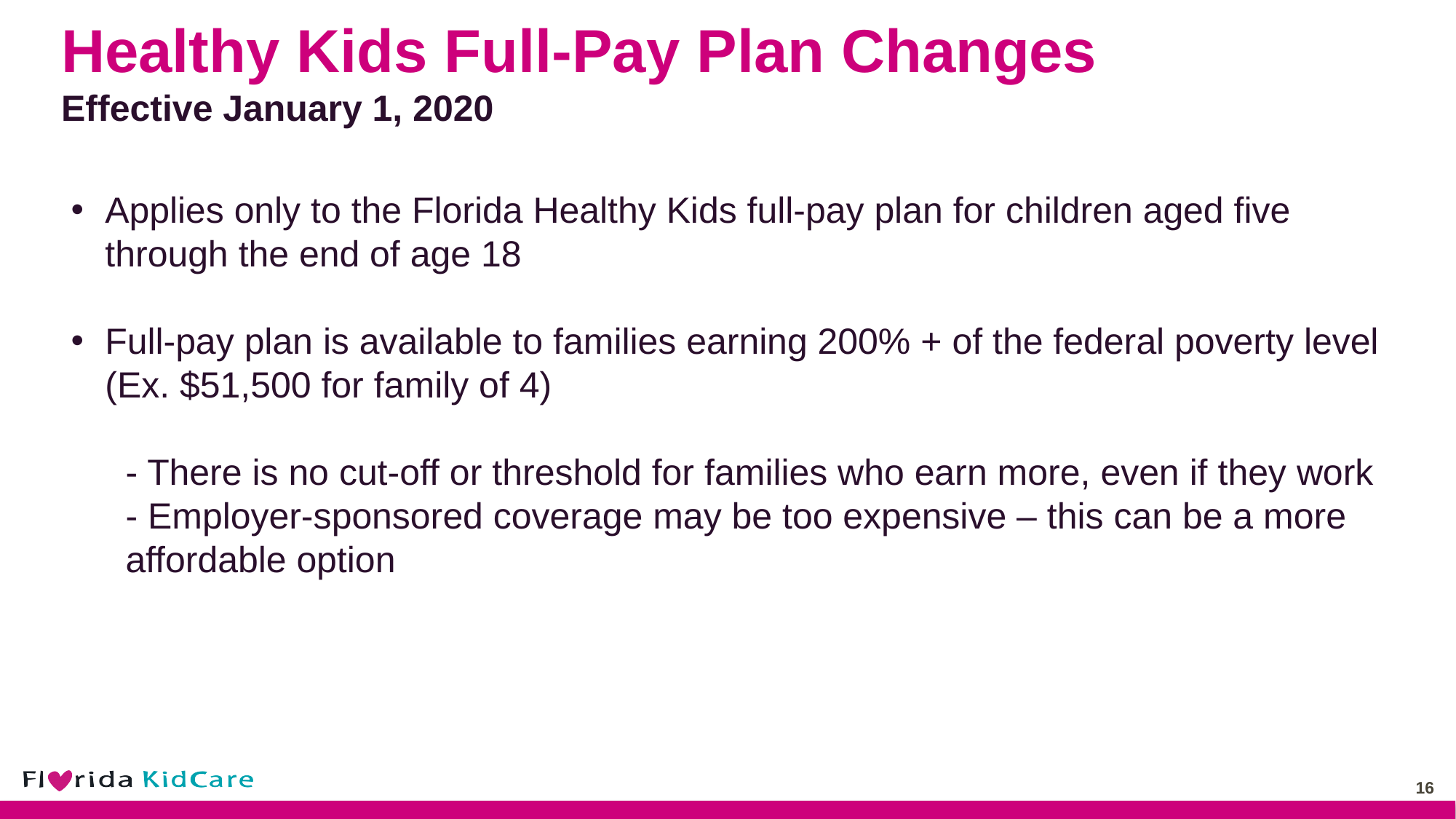

# Healthy Kids Full-Pay Plan Changes Effective January 1, 2020

Applies only to the Florida Healthy Kids full-pay plan for children aged five through the end of age 18
Full-pay plan is available to families earning 200% + of the federal poverty level
(Ex. $51,500 for family of 4)
- There is no cut-off or threshold for families who earn more, even if they work
- Employer-sponsored coverage may be too expensive – this can be a more affordable option
16